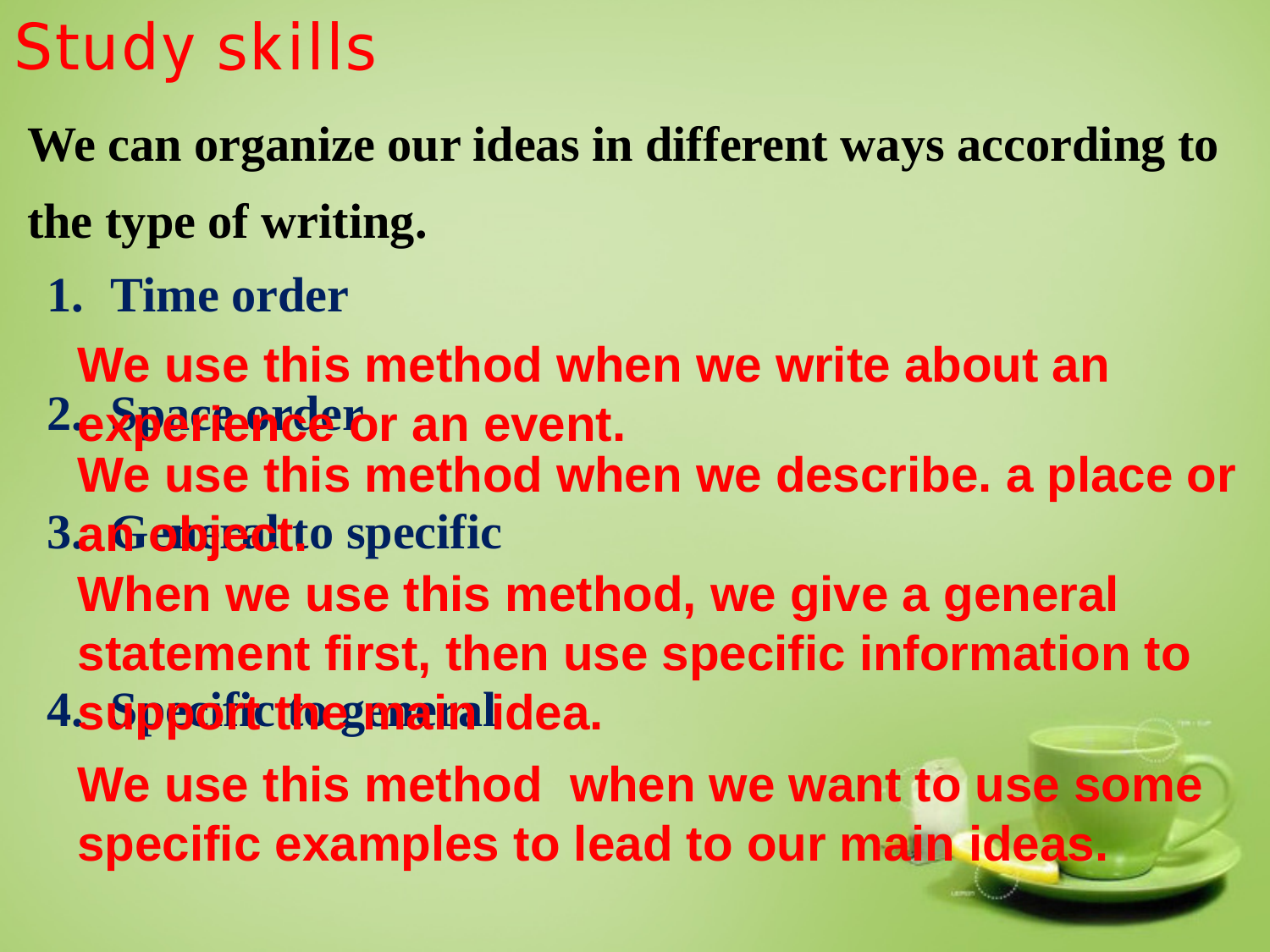

Study skills
We can organize our ideas in different ways according to
the type of writing.
Time order

Space order

General to specific

Specific to general
We use this method when we write about an experience or an event.
We use this method when we describe. a place or an object.
When we use this method, we give a general statement first, then use specific information to support the main idea.
We use this method  when we want to use some specific examples to lead to our main ideas.